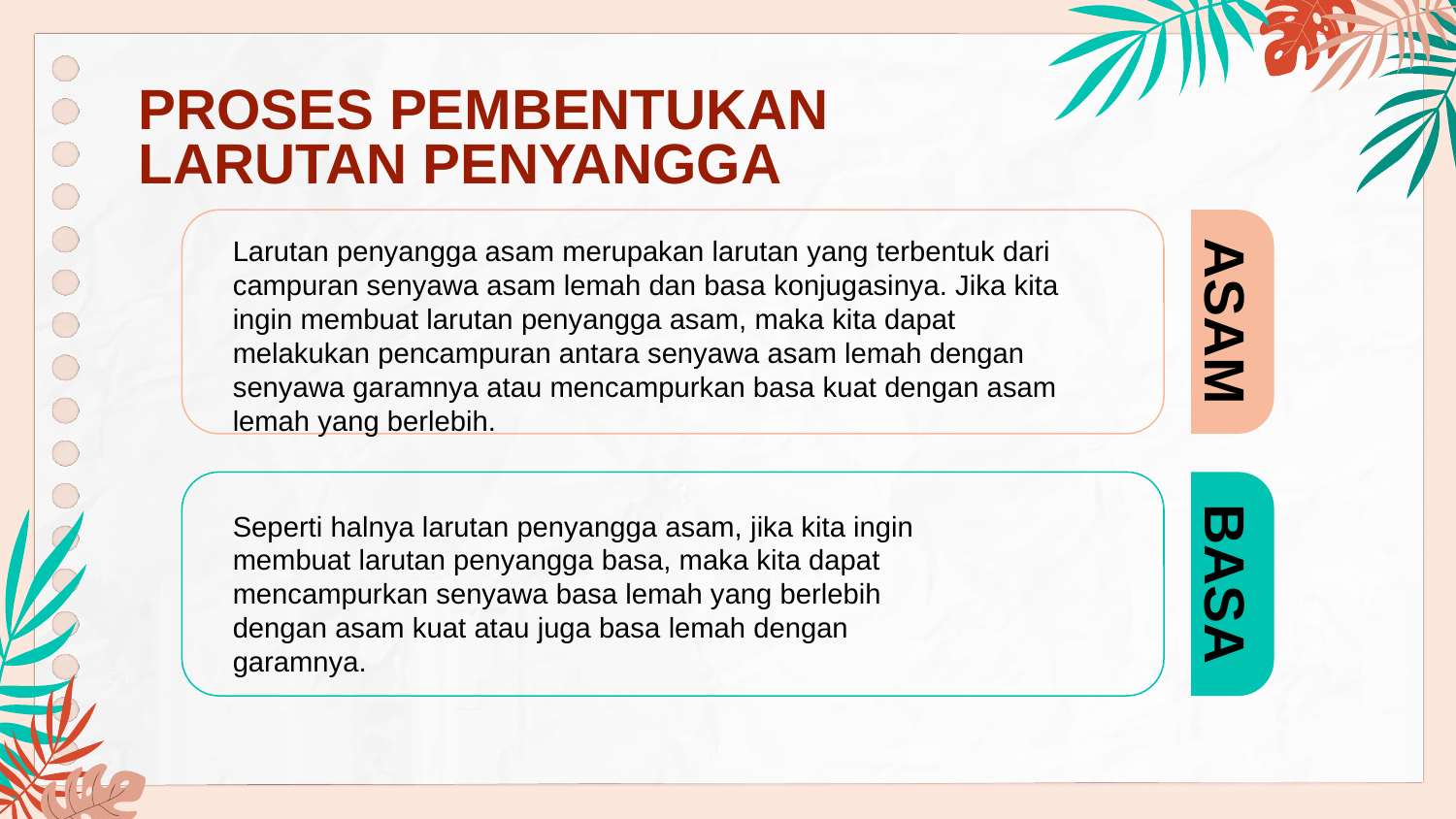

# PROSES PEMBENTUKAN LARUTAN PENYANGGA

Larutan penyangga asam merupakan larutan yang terbentuk dari campuran senyawa asam lemah dan basa konjugasinya. Jika kita ingin membuat larutan penyangga asam, maka kita dapat melakukan pencampuran antara senyawa asam lemah dengan senyawa garamnya atau mencampurkan basa kuat dengan asam lemah yang berlebih.
ASAM

Seperti halnya larutan penyangga asam, jika kita ingin membuat larutan penyangga basa, maka kita dapat mencampurkan senyawa basa lemah yang berlebih dengan asam kuat atau juga basa lemah dengan garamnya.
BASA